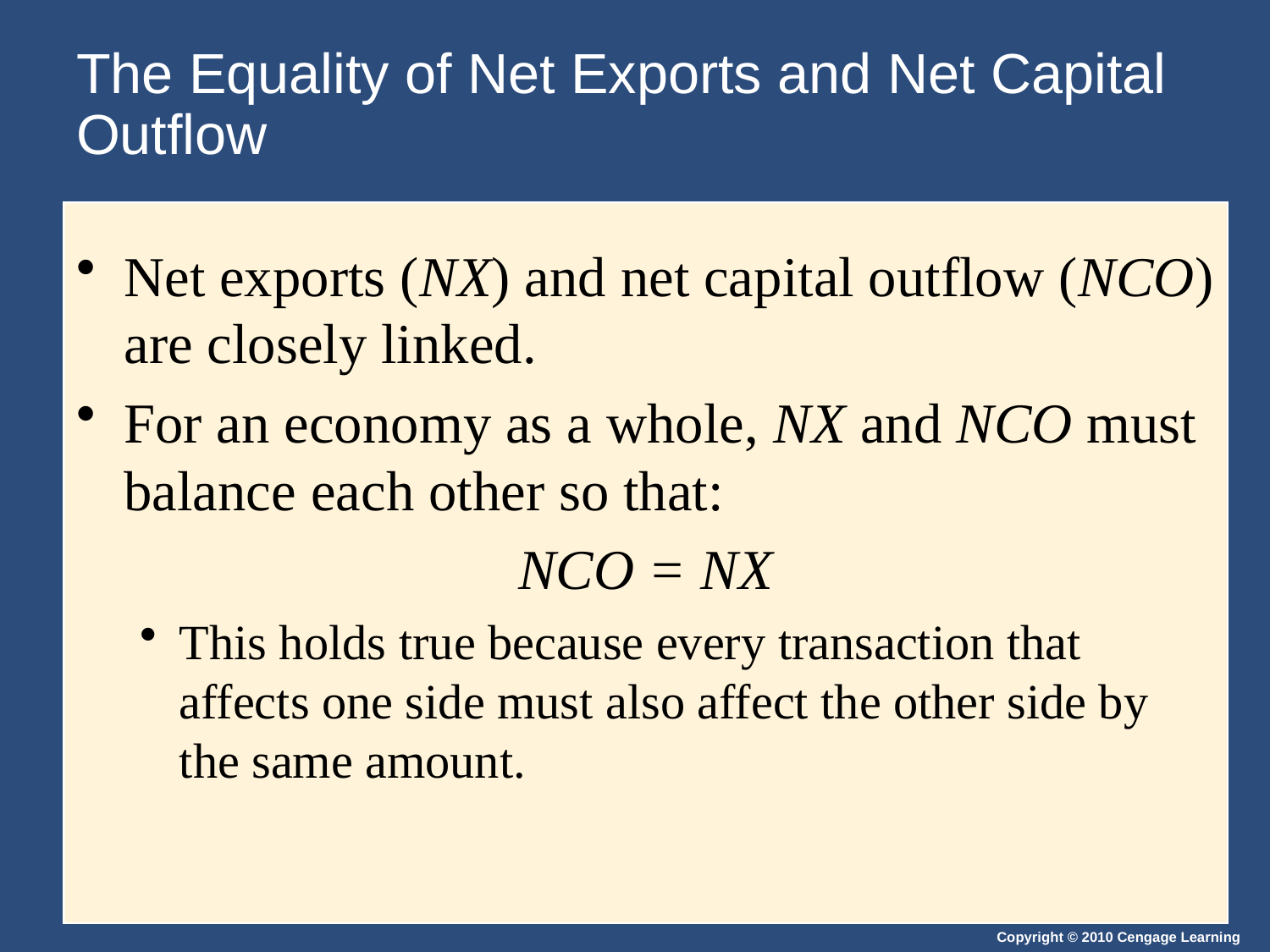

# The Equality of Net Exports and Net Capital Outflow

Net exports (NX) and net capital outflow (NCO) are closely linked.
For an economy as a whole, NX and NCO must balance each other so that:
NCO = NX
This holds true because every transaction that affects one side must also affect the other side by the same amount.